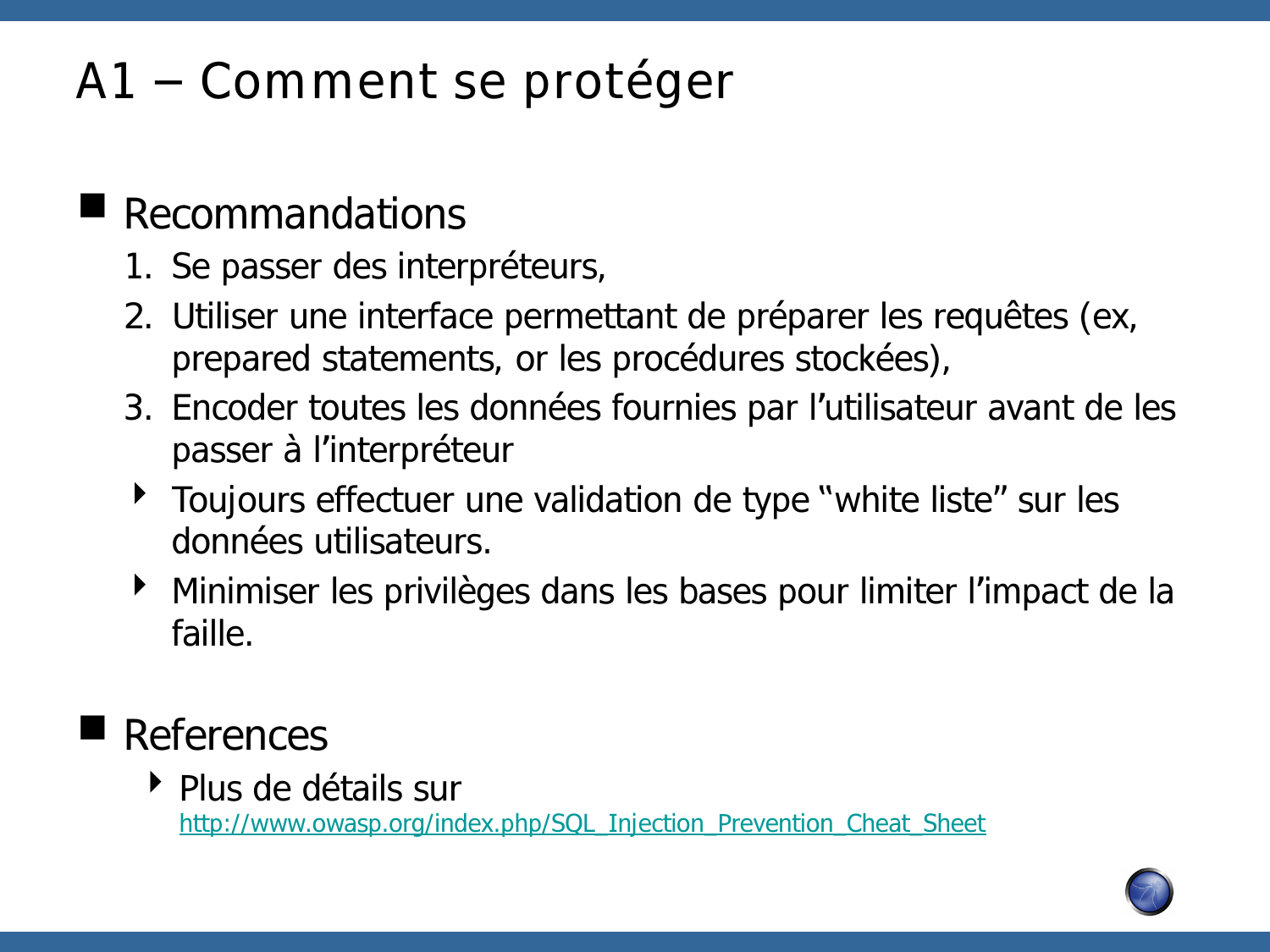

# A1 – Comment se protéger
Recommandations
Se passer des interpréteurs,
Utiliser une interface permettant de préparer les requêtes (ex, prepared statements, or les procédures stockées),
Encoder toutes les données fournies par l’utilisateur avant de les passer à l’interpréteur
Toujours effectuer une validation de type “white liste” sur les données utilisateurs.
Minimiser les privilèges dans les bases pour limiter l’impact de la faille.

References
Plus de détails sur  http://www.owasp.org/index.php/SQL_Injection_Prevention_Cheat_Sheet